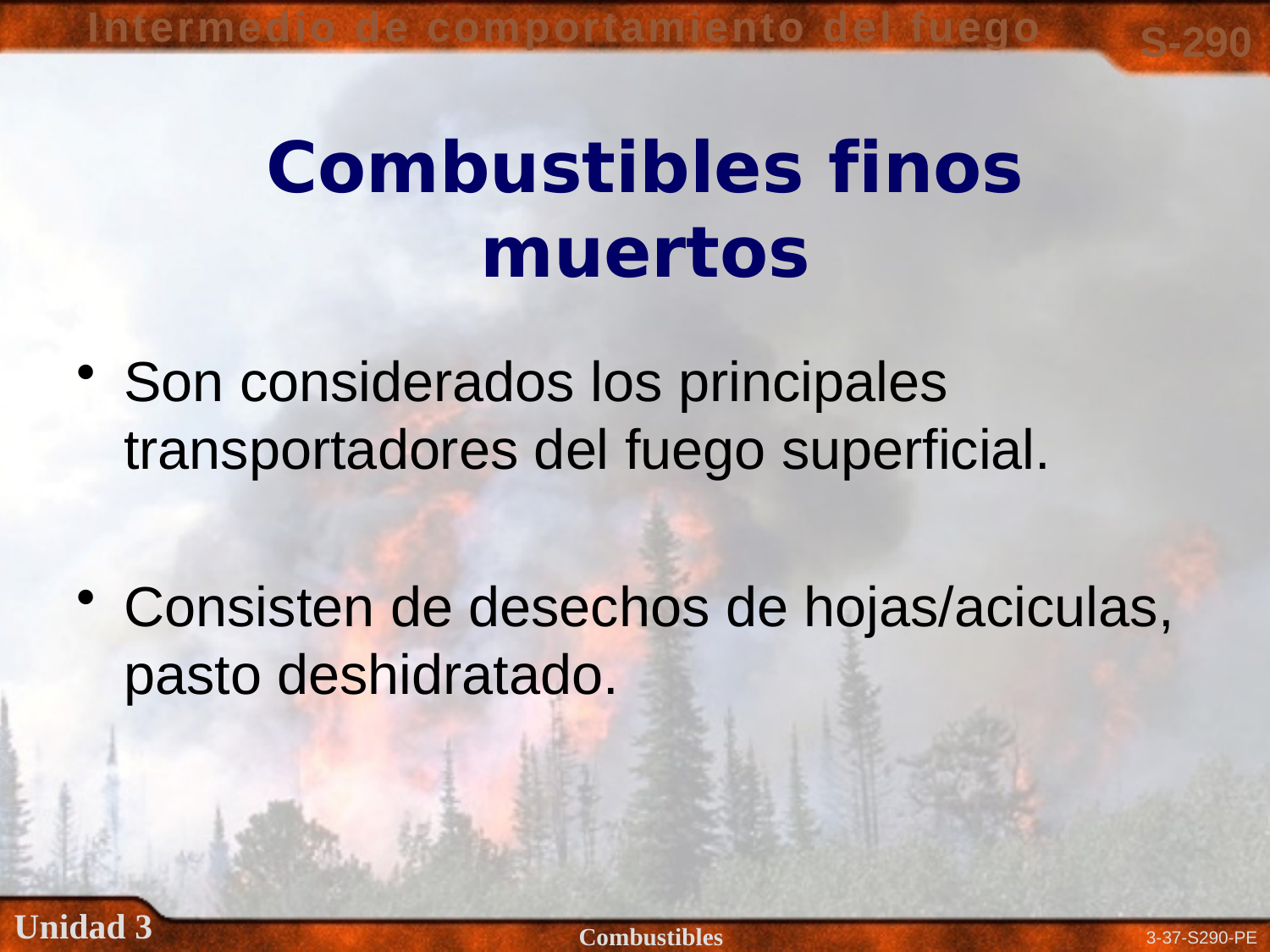

# Combustibles finos muertos
Son considerados los principales transportadores del fuego superficial.

Consisten de desechos de hojas/aciculas, pasto deshidratado.